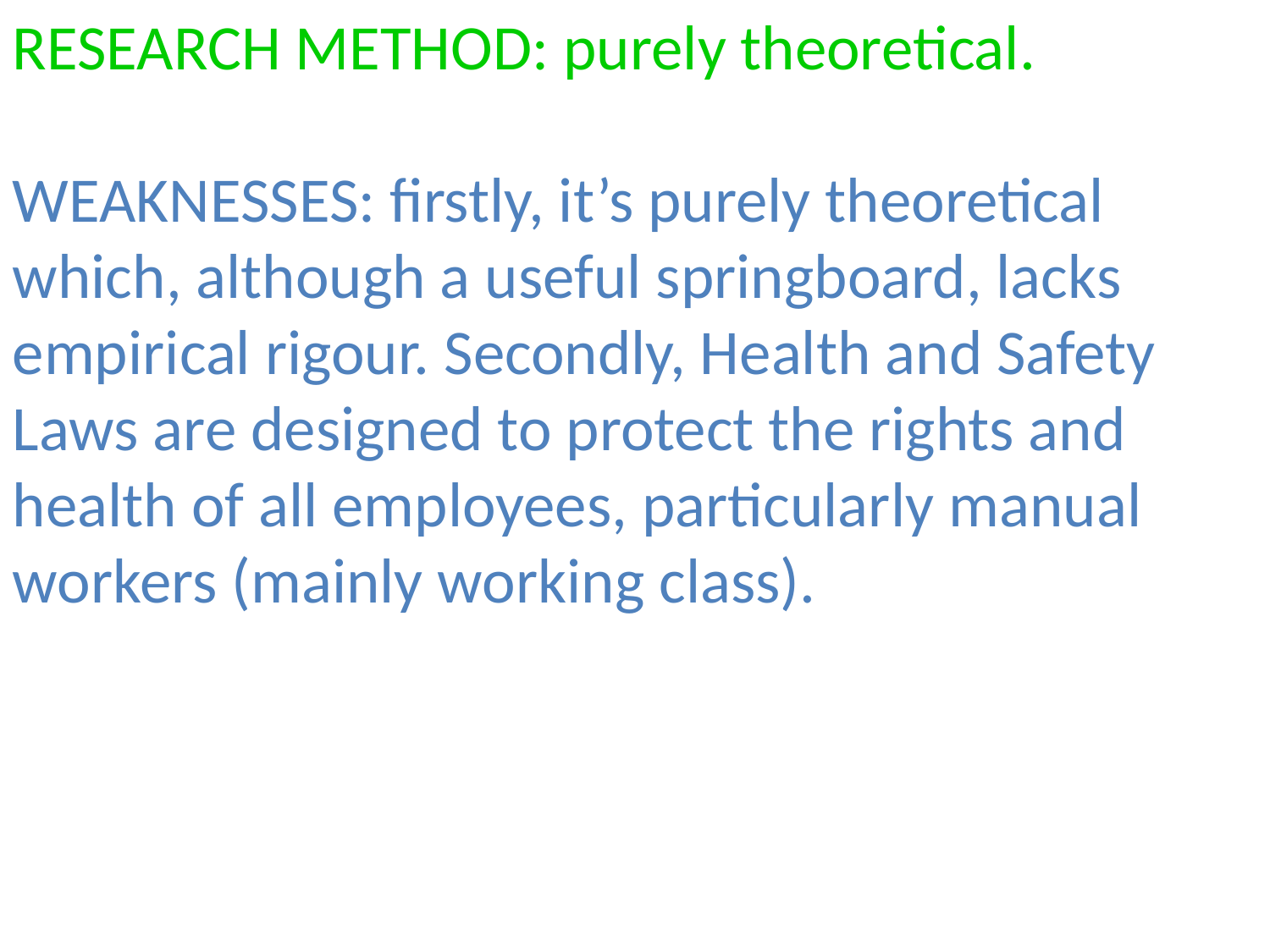

RESEARCH METHOD: purely theoretical.

WEAKNESSES: firstly, it’s purely theoretical which, although a useful springboard, lacks empirical rigour. Secondly, Health and Safety Laws are designed to protect the rights and health of all employees, particularly manual workers (mainly working class).